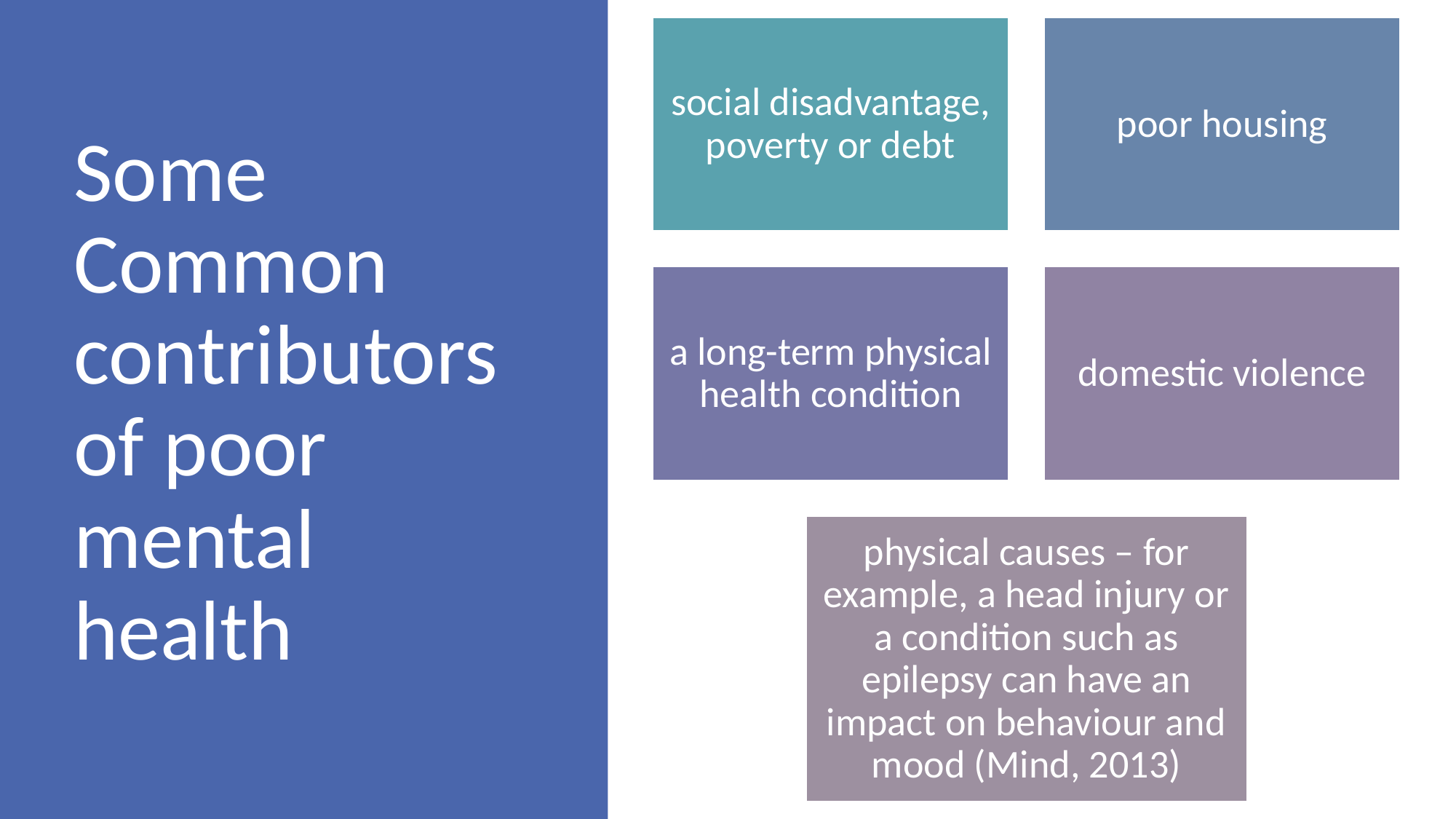

social disadvantage, poverty or debt
poor housing
a long-term physical health condition
domestic violence
physical causes – for example, a head injury or a condition such as epilepsy can have an impact on behaviour and mood (Mind, 2013)
# Some Common contributors of poor mental health